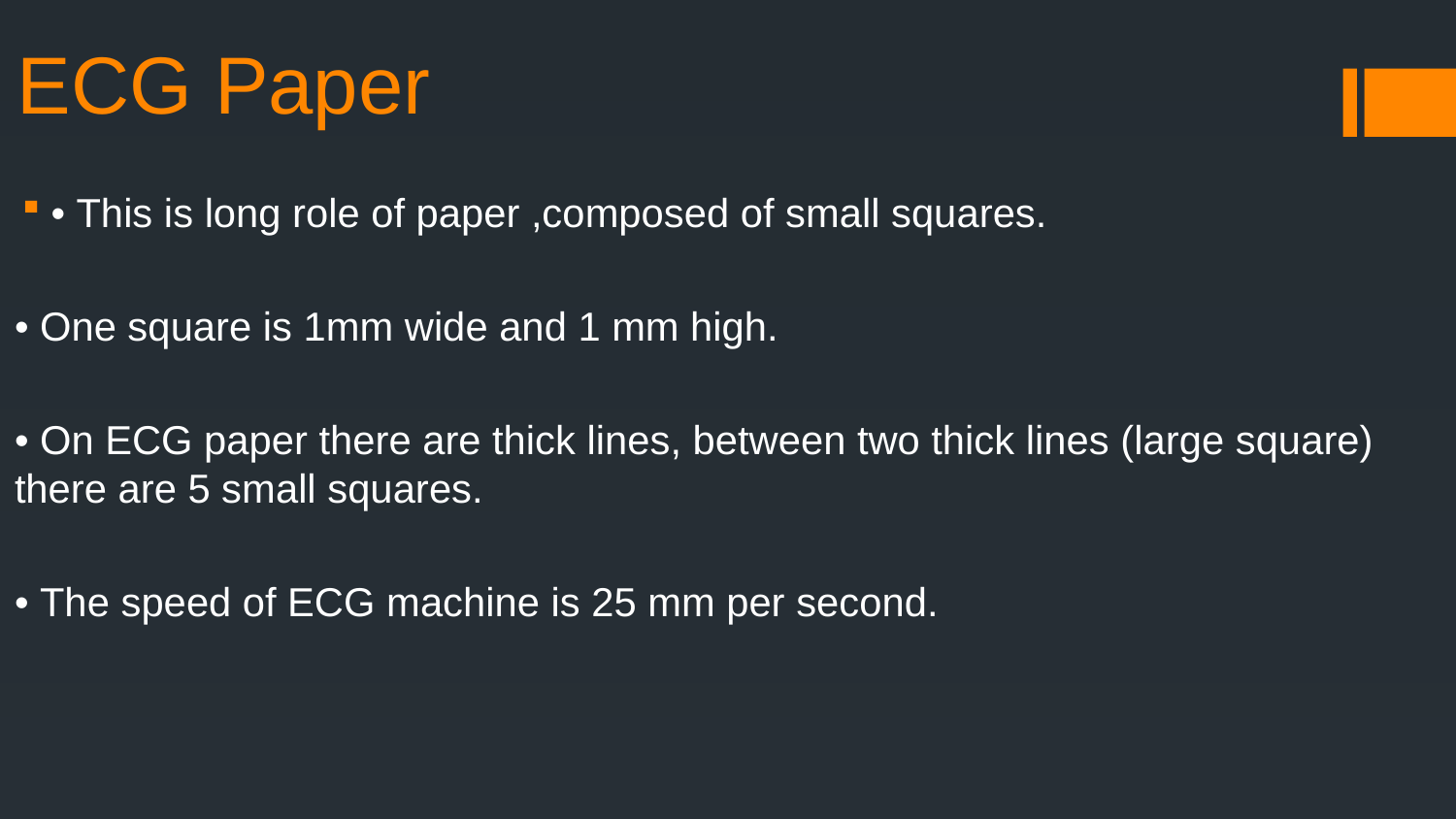

# ECG Paper
• This is long role of paper ,composed of small squares.

• One square is 1mm wide and 1 mm high.

• On ECG paper there are thick lines, between two thick lines (large square) there are 5 small squares.

• The speed of ECG machine is 25 mm per second.